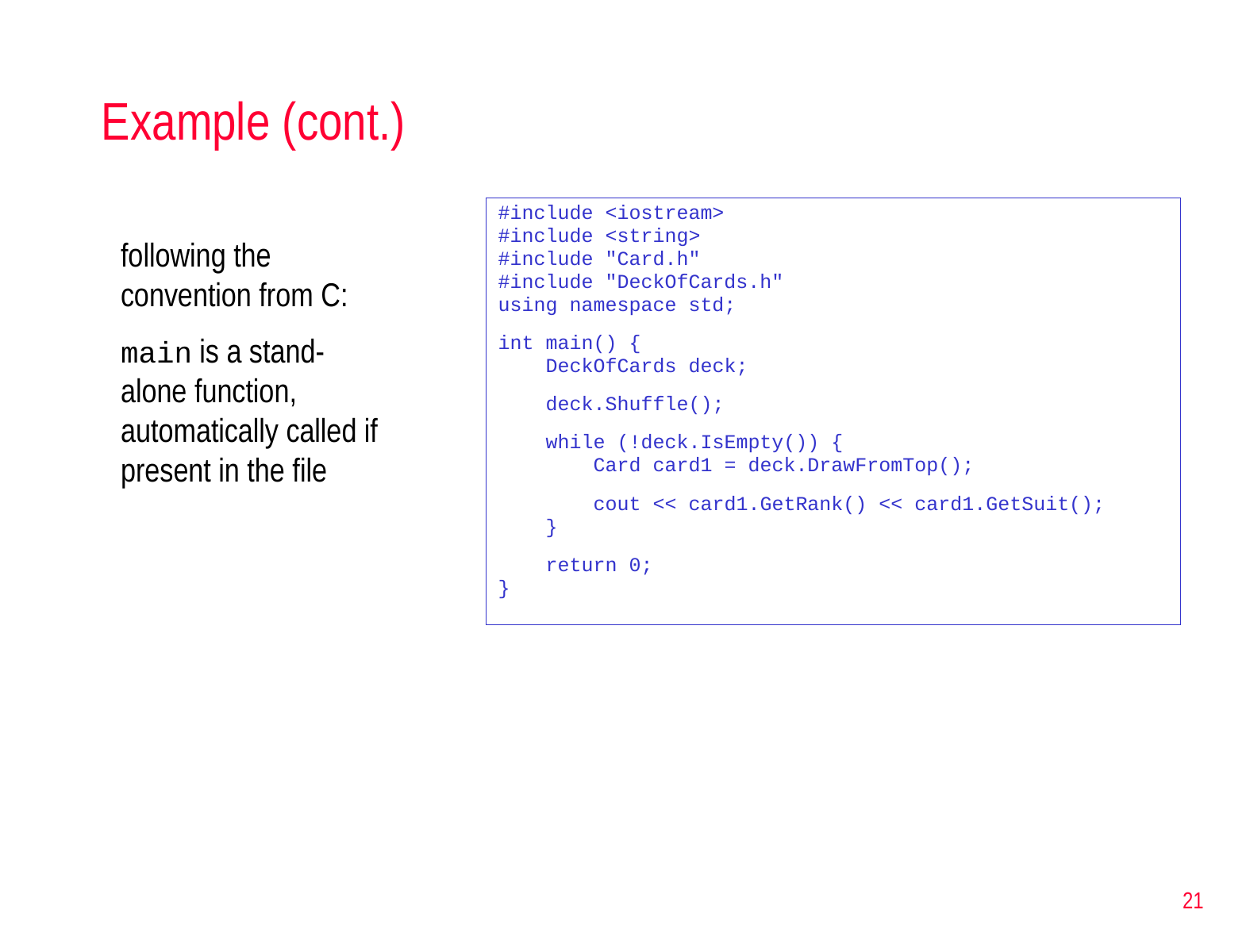

# Example (cont.)
#include <iostream>
#include <string>
#include "Card.h"
#include "DeckOfCards.h"
using namespace std;

int main() {
    DeckOfCards deck;

    deck.Shuffle();

    while (!deck.IsEmpty()) {
        Card card1 = deck.DrawFromTop();

        cout << card1.GetRank() << card1.GetSuit();
    }

    return 0;
}
following the convention from C:
main is a stand-alone function, automatically called if present in the file
21